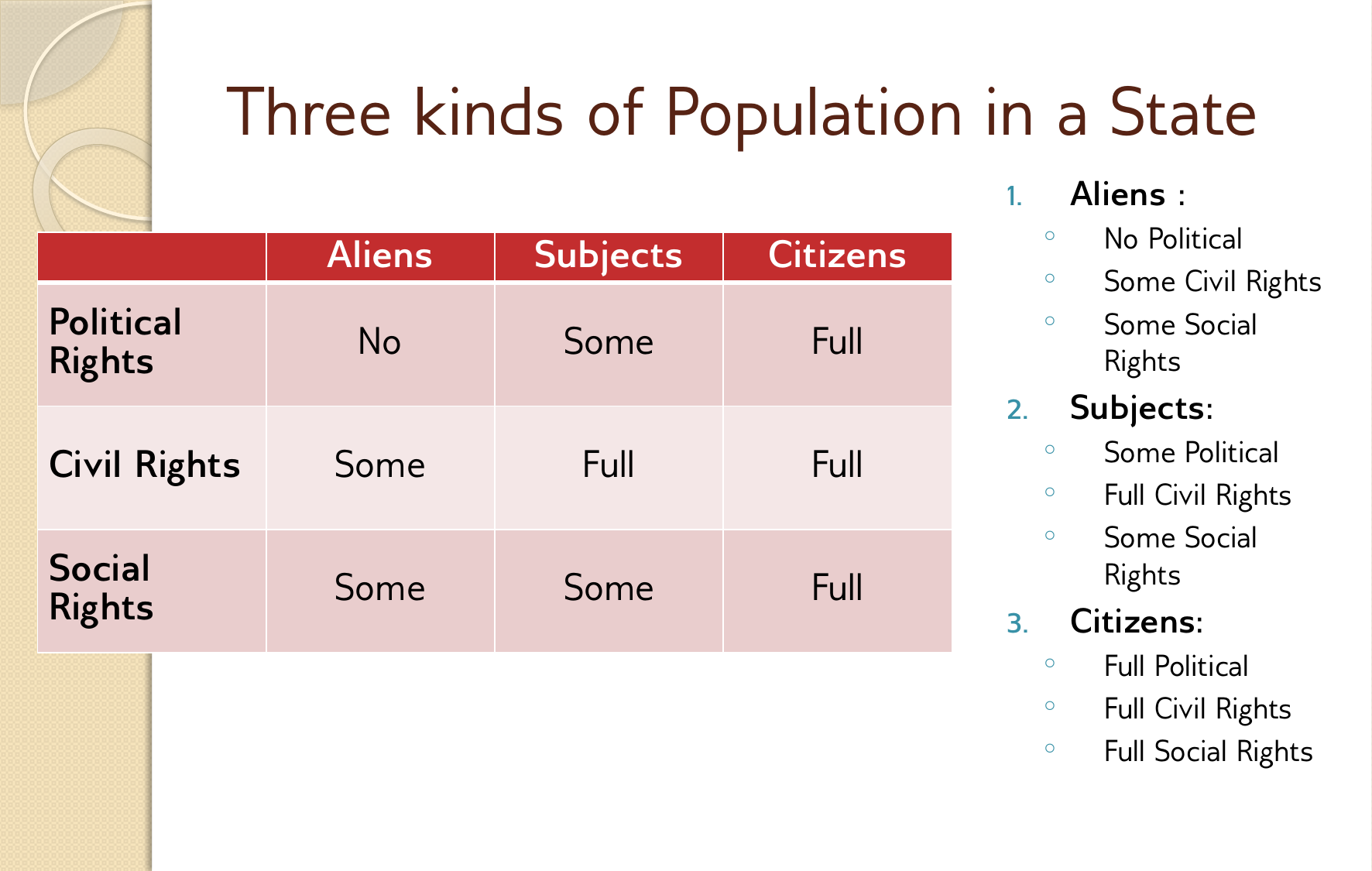

# Three kinds of Population in a State
Aliens :
No Political
Some Civil Rights
Some Social Rights
Subjects:
Some Political
Full Civil Rights
Some Social Rights
Citizens:
Full Political
Full Civil Rights
Full Social Rights
|  | Aliens | Subjects | Citizens |
| --- | --- | --- | --- |
| Political Rights | No | Some | Full |
| Civil Rights | Some | Full | Full |
| Social Rights | Some | Some | Full |